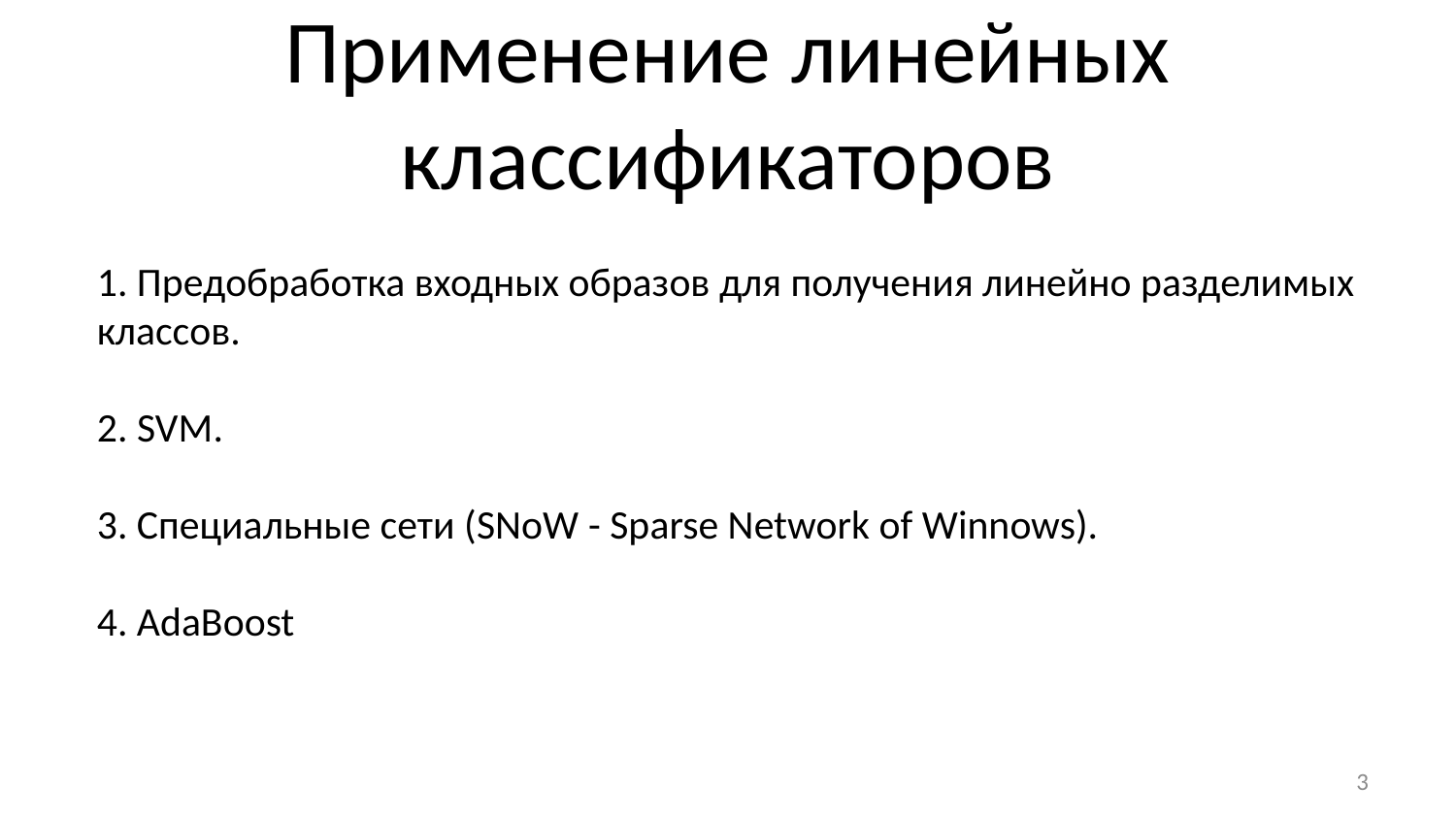

# Применение линейных классификаторов
1. Предобработка входных образов для получения линейно разделимых классов.

2. SVM.

3. Специальные сети (SNoW - Sparse Network of Winnows).

4. AdaBoost
3